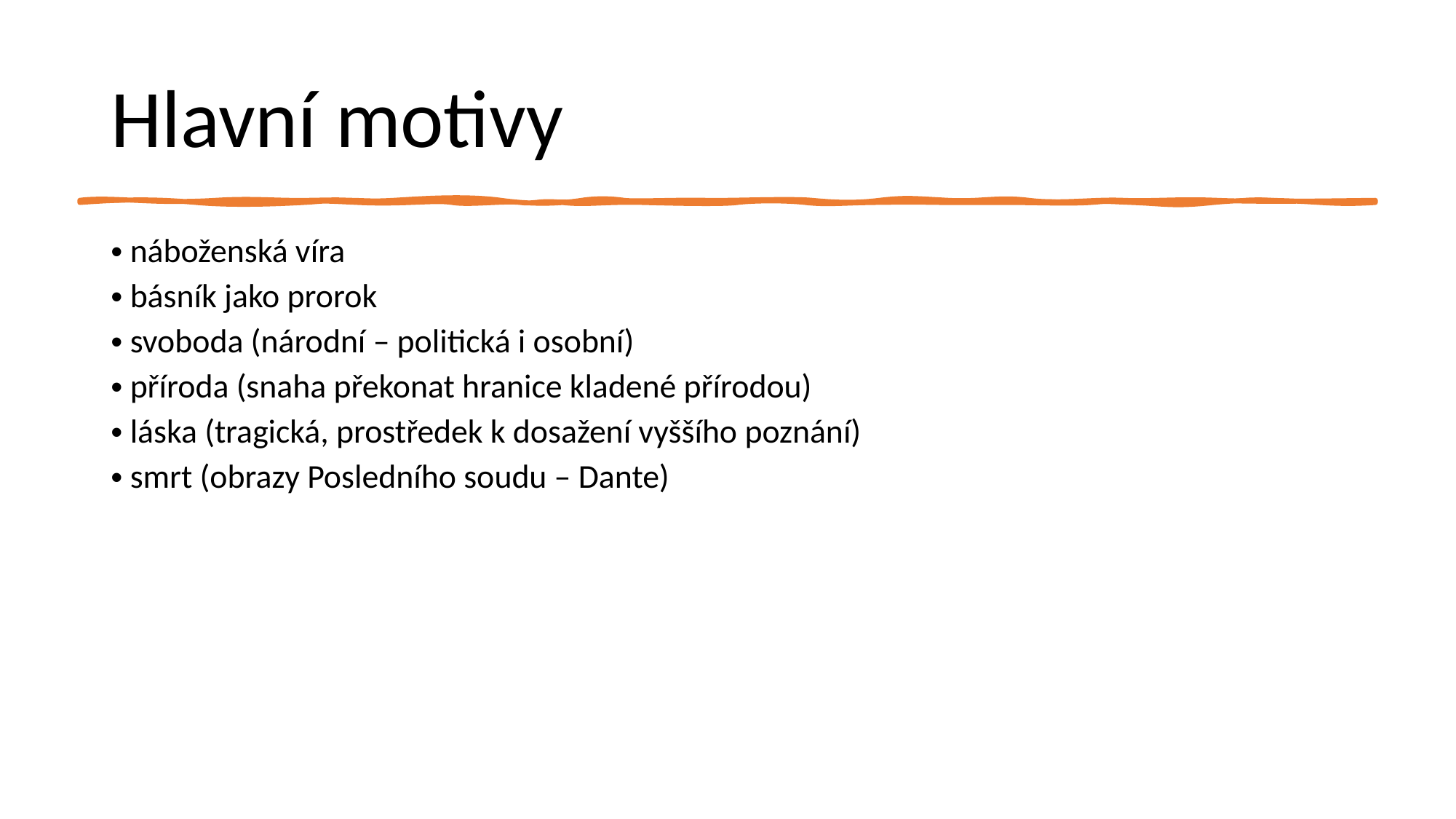

# Hlavní motivy

 náboženská víra
 básník jako prorok
 svoboda (národní – politická i osobní)
 příroda (snaha překonat hranice kladené přírodou)
 láska (tragická, prostředek k dosažení vyššího poznání)
 smrt (obrazy Posledního soudu – Dante)